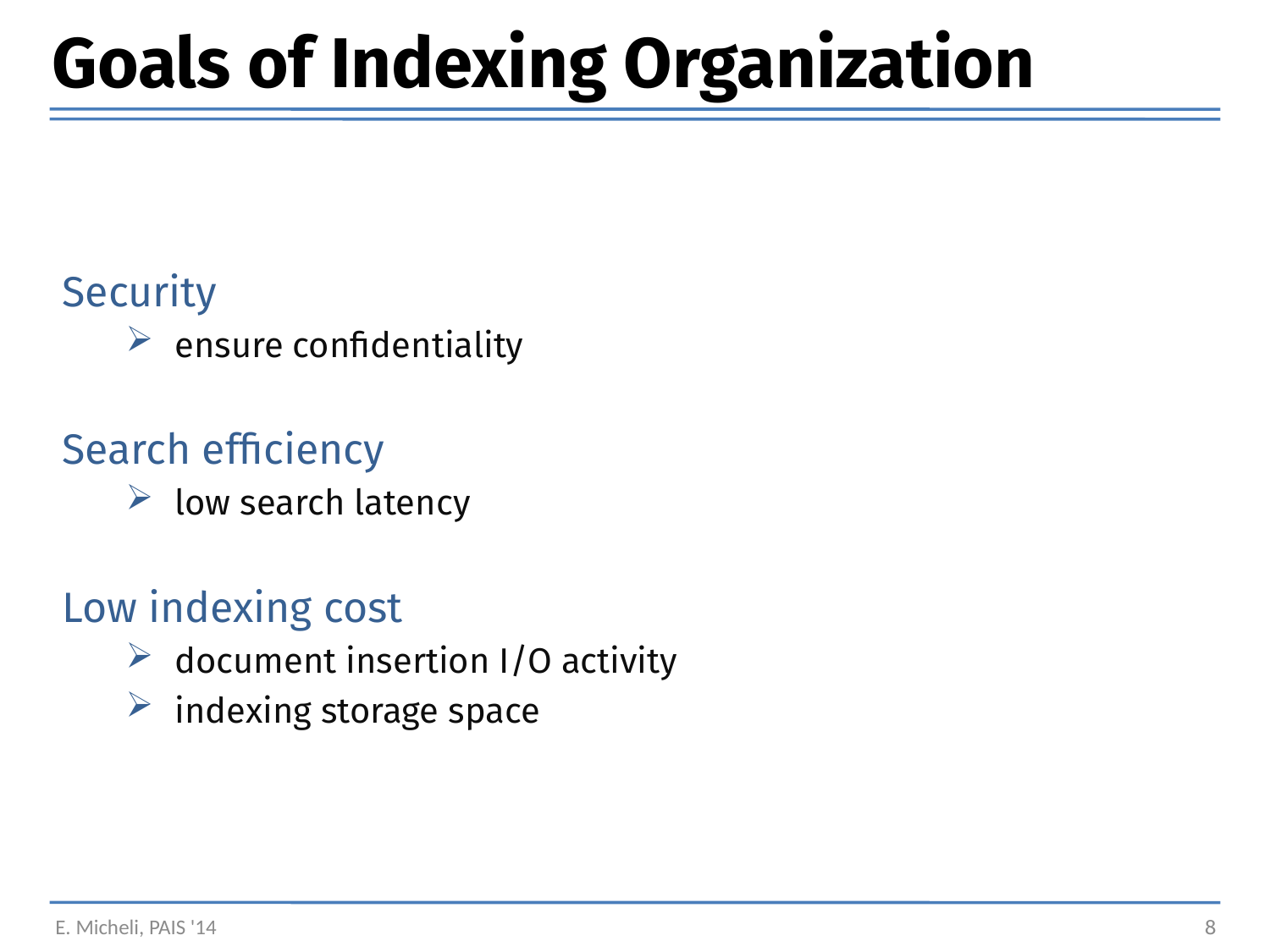

Goals of Indexing Organization
Security
 ensure confidentiality

Search efficiency
 low search latency

Low indexing cost
 document insertion I/O activity
 indexing storage space

E. Micheli, PAIS '14
8